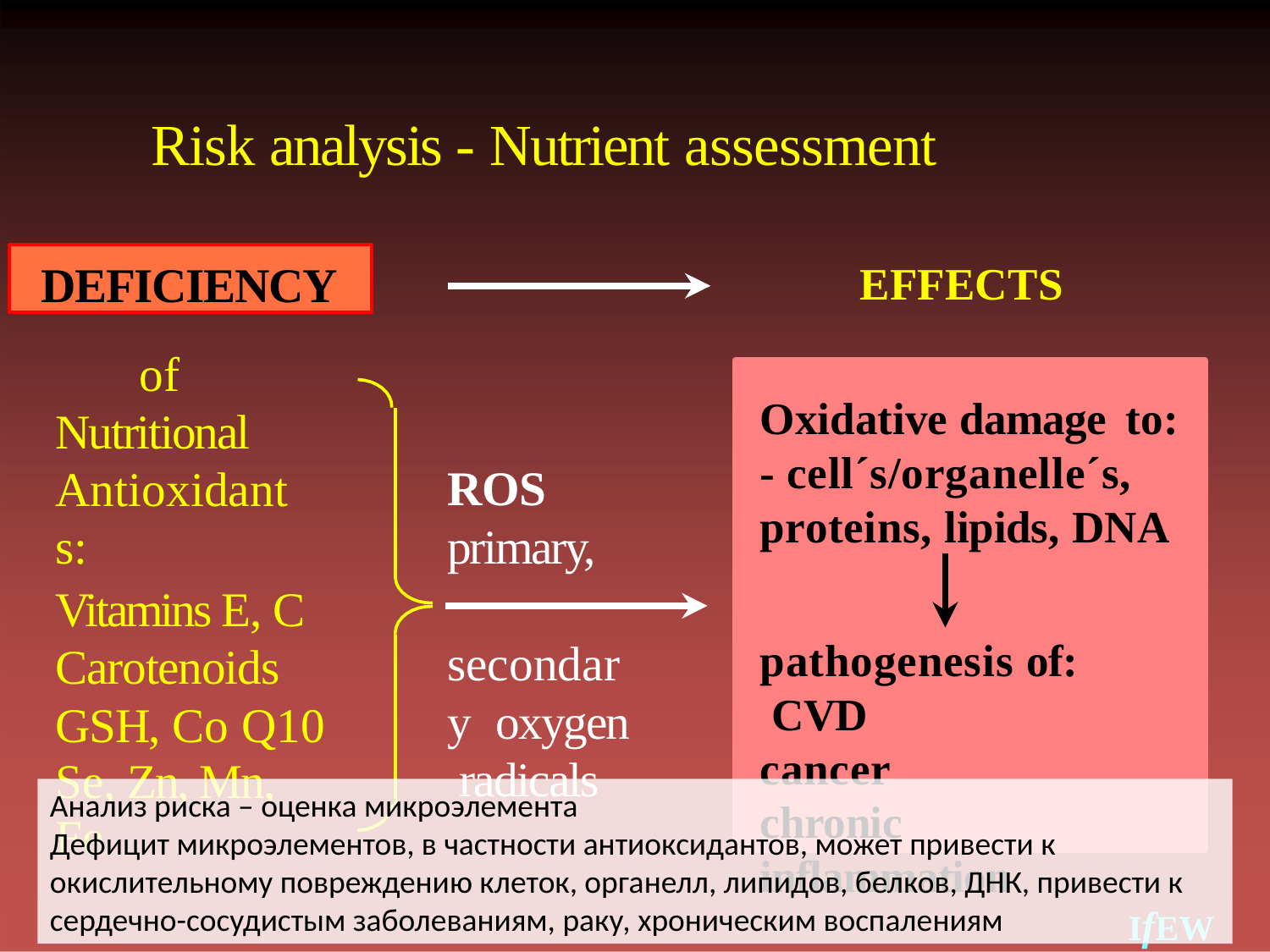

# Risk analysis - Nutrient assessment
DEFICIENCY
EFFECTS

of  Nutritional  Antioxidants:
Oxidative damage to:
- cell´s/organelle´s,  proteins, lipids, DNA

pathogenesis of:  CVD
cancer
chronic inflammation

ROS
primary,

Vitamins E, C  Carotenoids  GSH, Co Q10
Se, Zn, Mn, Fe

secondary  oxygen  radicals

Анализ риска – оценка микроэлемента
Дефицит микроэлементов, в частности антиоксидантов, может привести к окислительному повреждению клеток, органелл, липидов, белков, ДНК, привести к сердечно-сосудистым заболеваниям, раку, хроническим воспалениям

IfEW